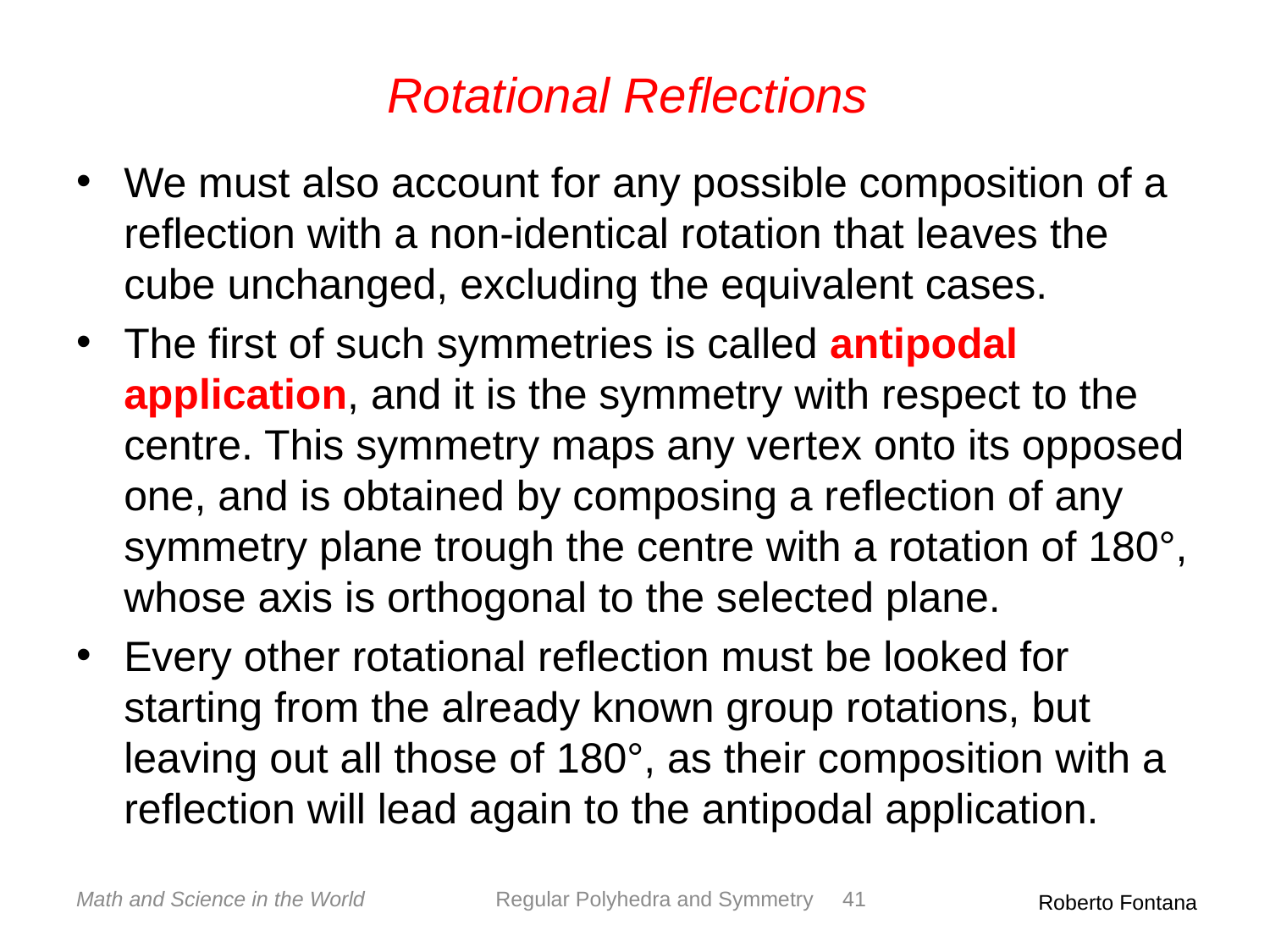

# Rotational Reflections
We must also account for any possible composition of a reflection with a non-identical rotation that leaves the cube unchanged, excluding the equivalent cases.
The first of such symmetries is called antipodal application, and it is the symmetry with respect to the centre. This symmetry maps any vertex onto its opposed one, and is obtained by composing a reflection of any symmetry plane trough the centre with a rotation of 180°, whose axis is orthogonal to the selected plane.
Every other rotational reflection must be looked for starting from the already known group rotations, but leaving out all those of 180°, as their composition with a reflection will lead again to the antipodal application.
Math and Science in the World
Regular Polyhedra and Symmetry
41